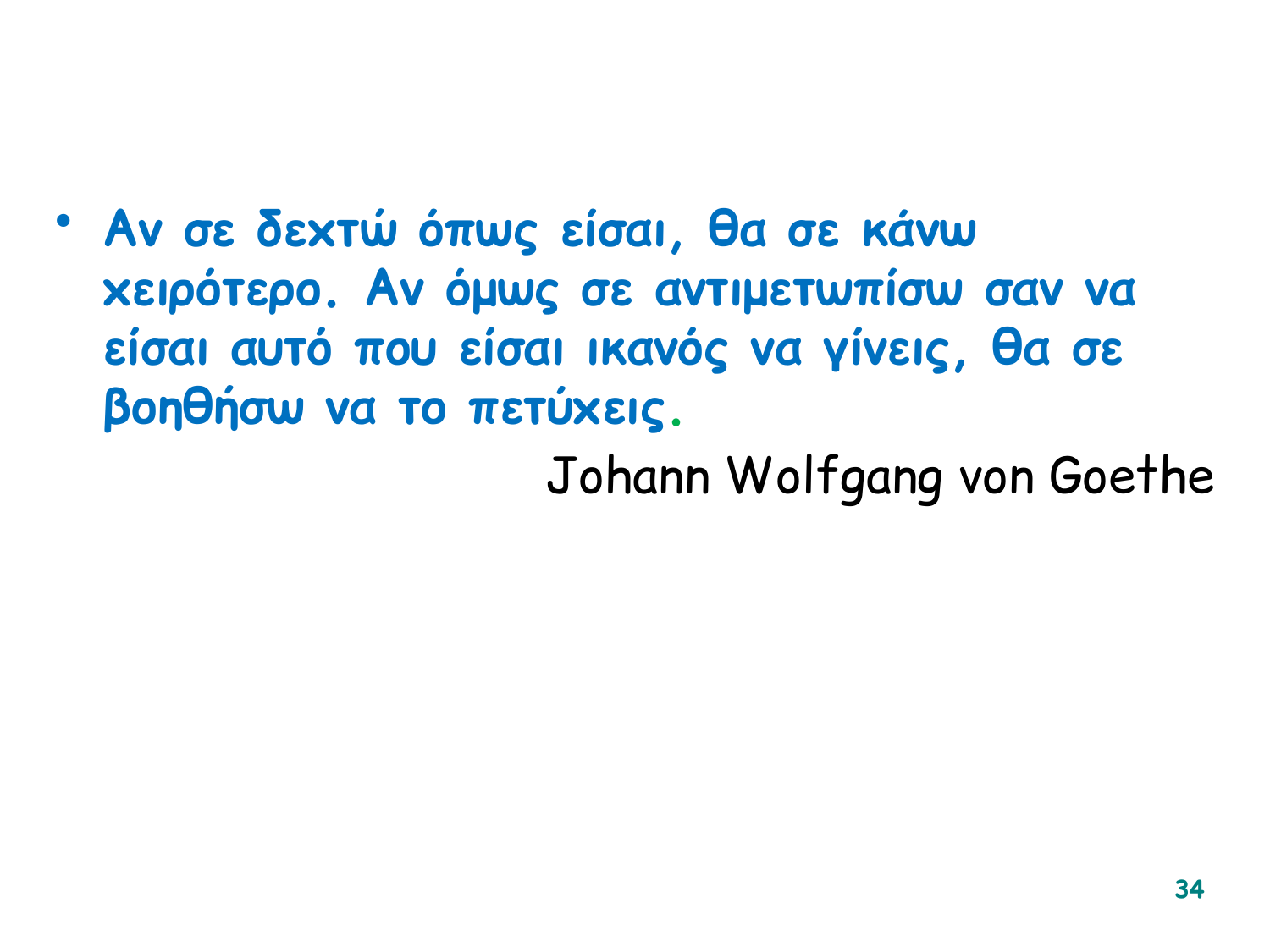

#
Αν σε δεχτώ όπως είσαι, θα σε κάνω χειρότερο. Αν όμως σε αντιμετωπίσω σαν να είσαι αυτό που είσαι ικανός να γίνεις, θα σε βοηθήσω να το πετύχεις.
Johann Wolfgang von Goethe

34